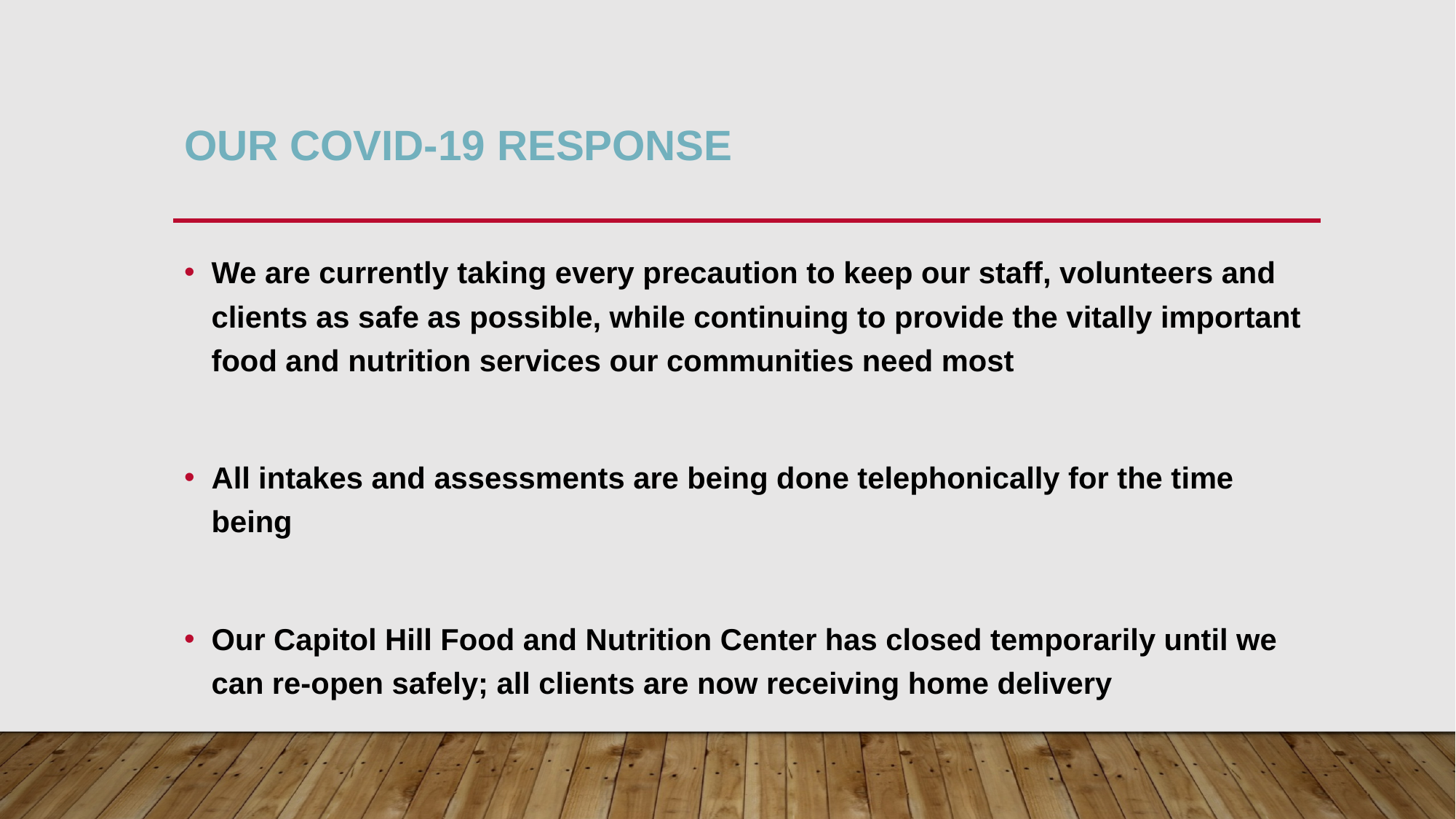

# OUR COVID-19 Response
We are currently taking every precaution to keep our staff, volunteers and clients as safe as possible, while continuing to provide the vitally important food and nutrition services our communities need most

All intakes and assessments are being done telephonically for the time being

Our Capitol Hill Food and Nutrition Center has closed temporarily until we can re-open safely; all clients are now receiving home delivery